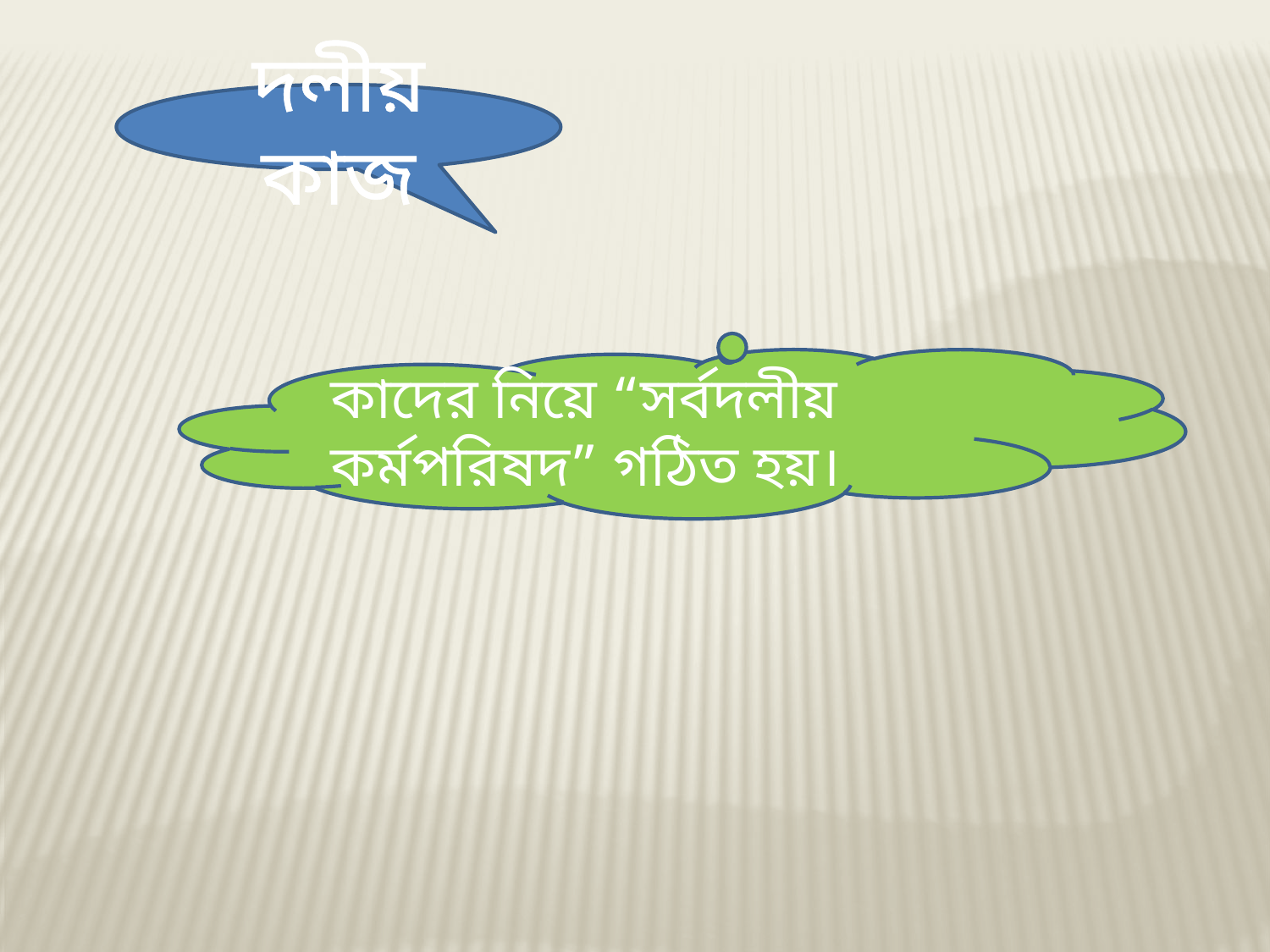

দলীয় কাজ
কাদের নিয়ে “সর্বদলীয় কর্মপরিষদ” গঠিত হয়।